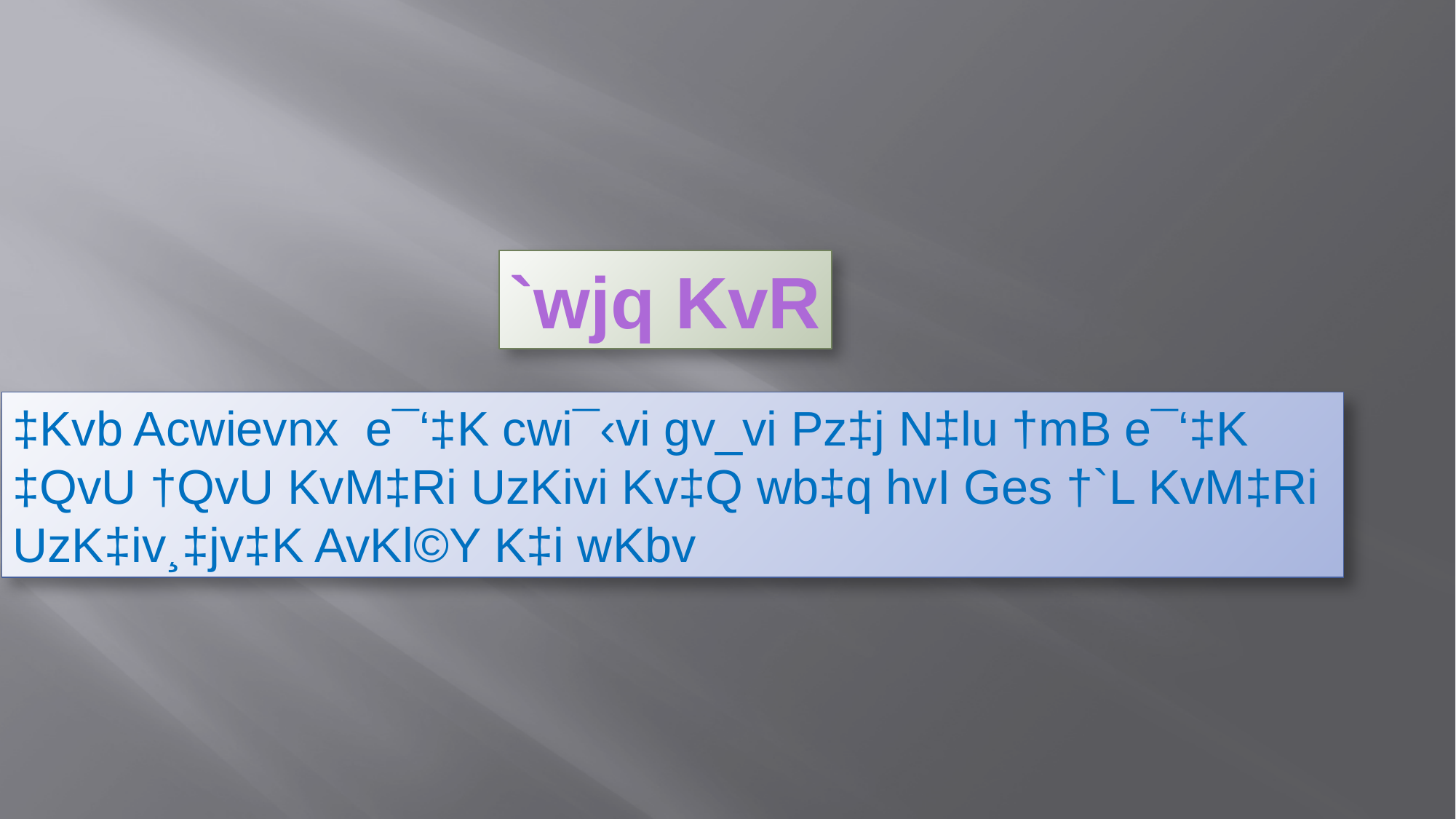

`wjq KvR
‡Kvb Acwievnx  e¯‘‡K cwi¯‹vi gv_vi Pz‡j N‡lu †mB e¯‘‡K
‡QvU †QvU KvM‡Ri UzKivi Kv‡Q wb‡q hvI Ges †`L KvM‡Ri
UzK‡iv¸‡jv‡K AvKl©Y K‡i wKbv